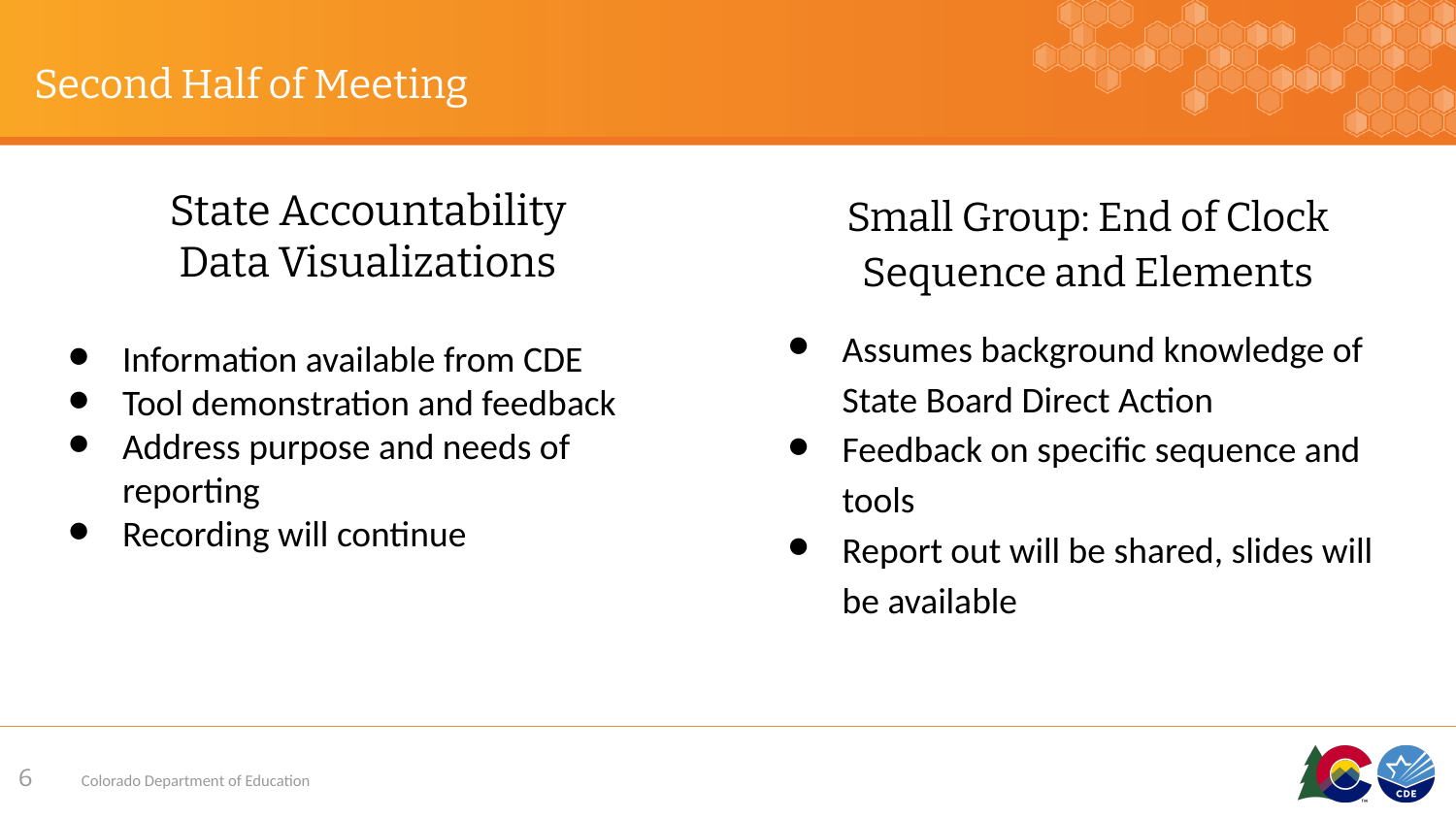

# Second Half of Meeting
State Accountability
Data Visualizations

Information available from CDE
Tool demonstration and feedback
Address purpose and needs of reporting
Recording will continue

Small Group: End of Clock Sequence and Elements
Assumes background knowledge of State Board Direct Action
Feedback on specific sequence and tools
Report out will be shared, slides will be available

6